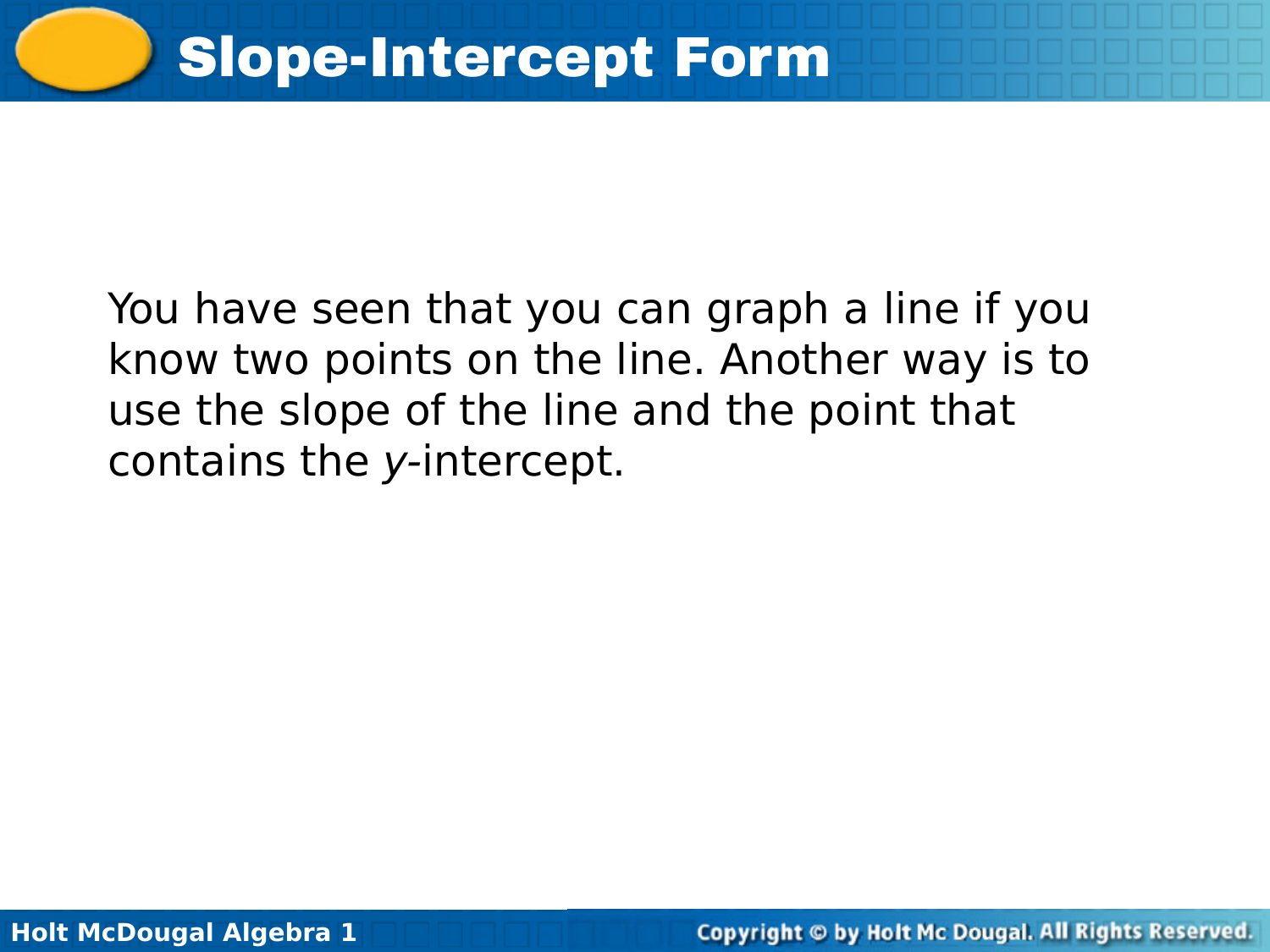

You have seen that you can graph a line if you know two points on the line. Another way is to use the slope of the line and the point that contains the y-intercept.